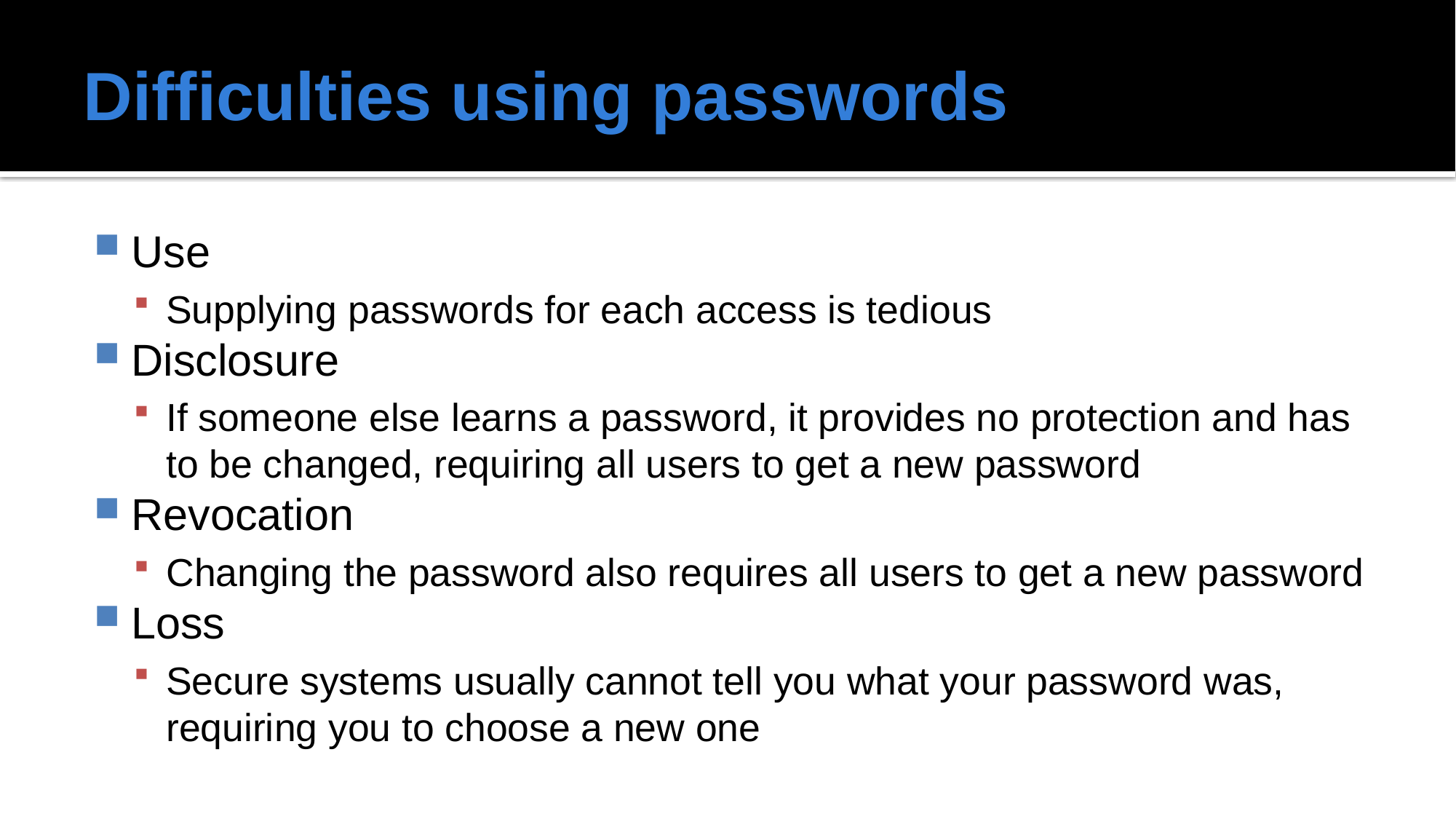

# Difficulties using passwords
Use
Supplying passwords for each access is tedious
Disclosure
If someone else learns a password, it provides no protection and has to be changed, requiring all users to get a new password
Revocation
Changing the password also requires all users to get a new password
Loss
Secure systems usually cannot tell you what your password was, requiring you to choose a new one